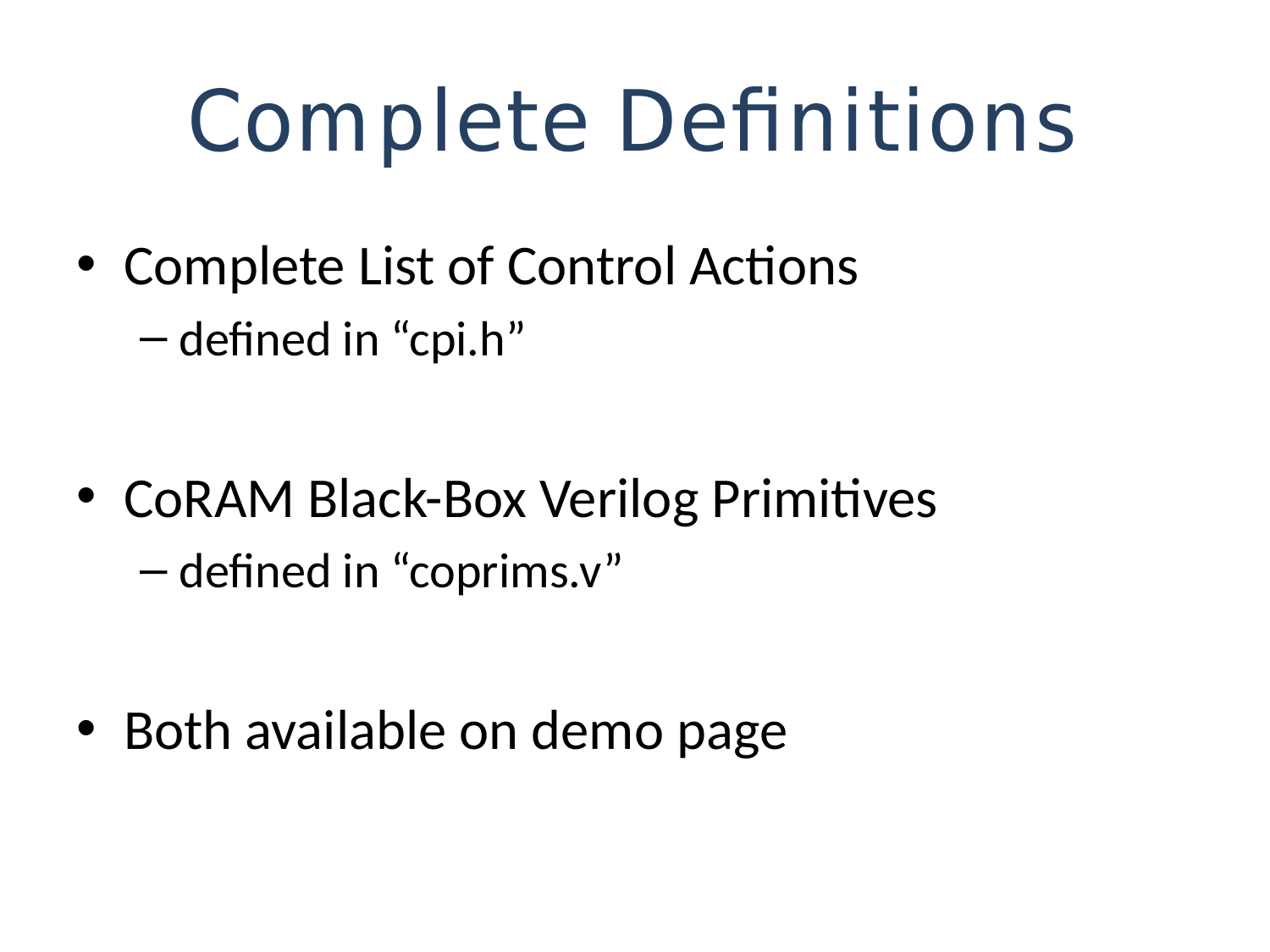

# Complete Definitions
Complete List of Control Actions
defined in “cpi.h”

CoRAM Black-Box Verilog Primitives
defined in “coprims.v”

Both available on demo page